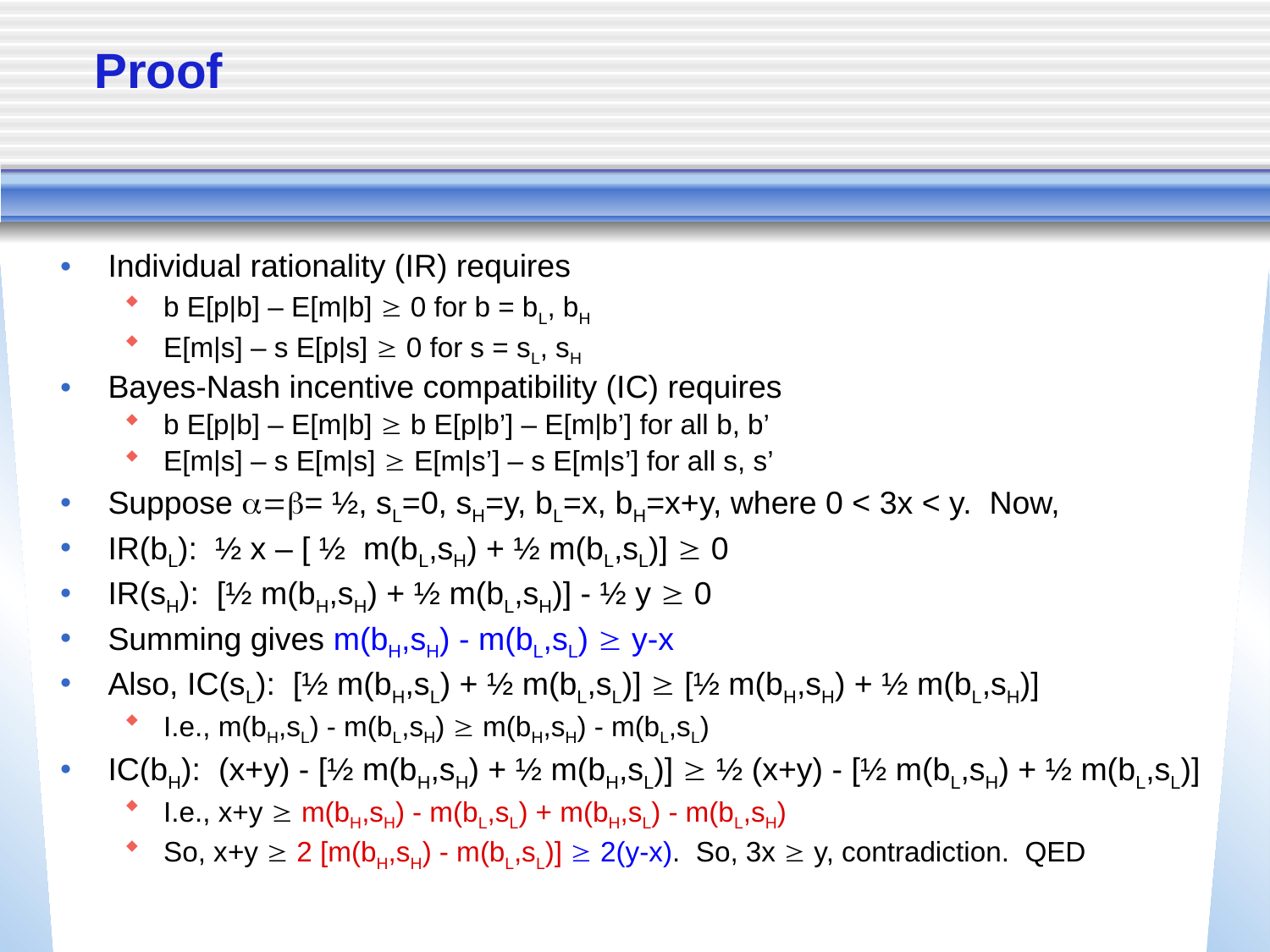

# Proof
Individual rationality (IR) requires
b E[p|b] – E[m|b] ≥ 0 for b = bL, bH
E[m|s] – s E[p|s] ≥ 0 for s = sL, sH
Bayes-Nash incentive compatibility (IC) requires
b E[p|b] – E[m|b] ≥ b E[p|b’] – E[m|b’] for all b, b’
E[m|s] – s E[m|s] ≥ E[m|s’] – s E[m|s’] for all s, s’
Suppose α=β= ½, sL=0, sH=y, bL=x, bH=x+y, where 0 < 3x < y.  Now,
IR(bL):  ½ x – [ ½  m(bL,sH) + ½ m(bL,sL)] ≥ 0
IR(sH):  [½ m(bH,sH) + ½ m(bL,sH)] - ½ y ≥ 0
Summing gives m(bH,sH) - m(bL,sL) ≥ y-x
Also, IC(sL):  [½ m(bH,sL) + ½ m(bL,sL)] ≥ [½ m(bH,sH) + ½ m(bL,sH)]
I.e., m(bH,sL) - m(bL,sH) ≥ m(bH,sH) - m(bL,sL)
IC(bH):  (x+y) - [½ m(bH,sH) + ½ m(bH,sL)] ≥ ½ (x+y) - [½ m(bL,sH) + ½ m(bL,sL)]
I.e., x+y ≥ m(bH,sH) - m(bL,sL) + m(bH,sL) - m(bL,sH)
So, x+y ≥ 2 [m(bH,sH) - m(bL,sL)] ≥ 2(y-x).  So, 3x ≥ y, contradiction.  QED